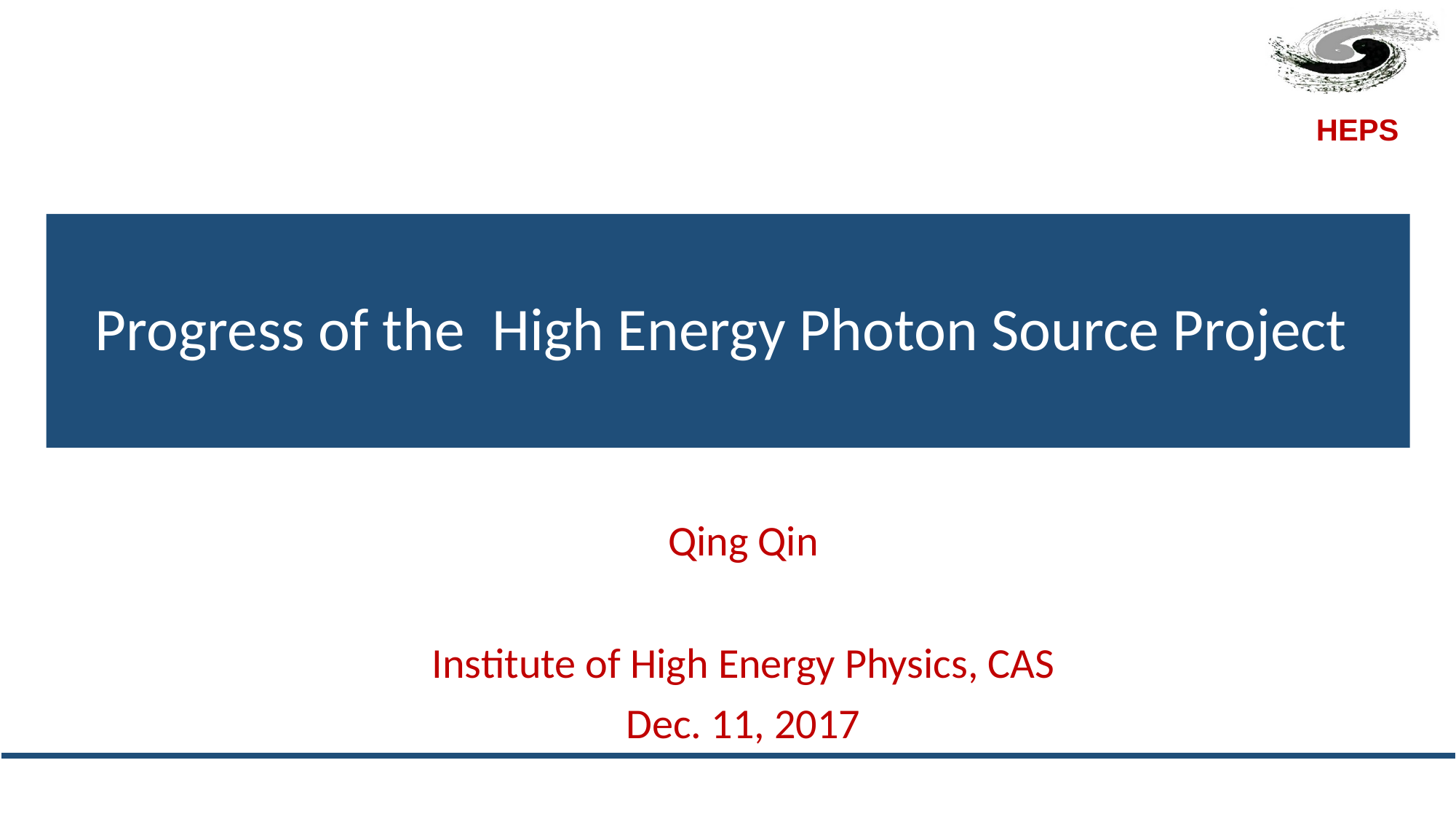

# Progress of the  High Energy Photon Source Project
Qing Qin

Institute of High Energy Physics, CAS
Dec. 11, 2017